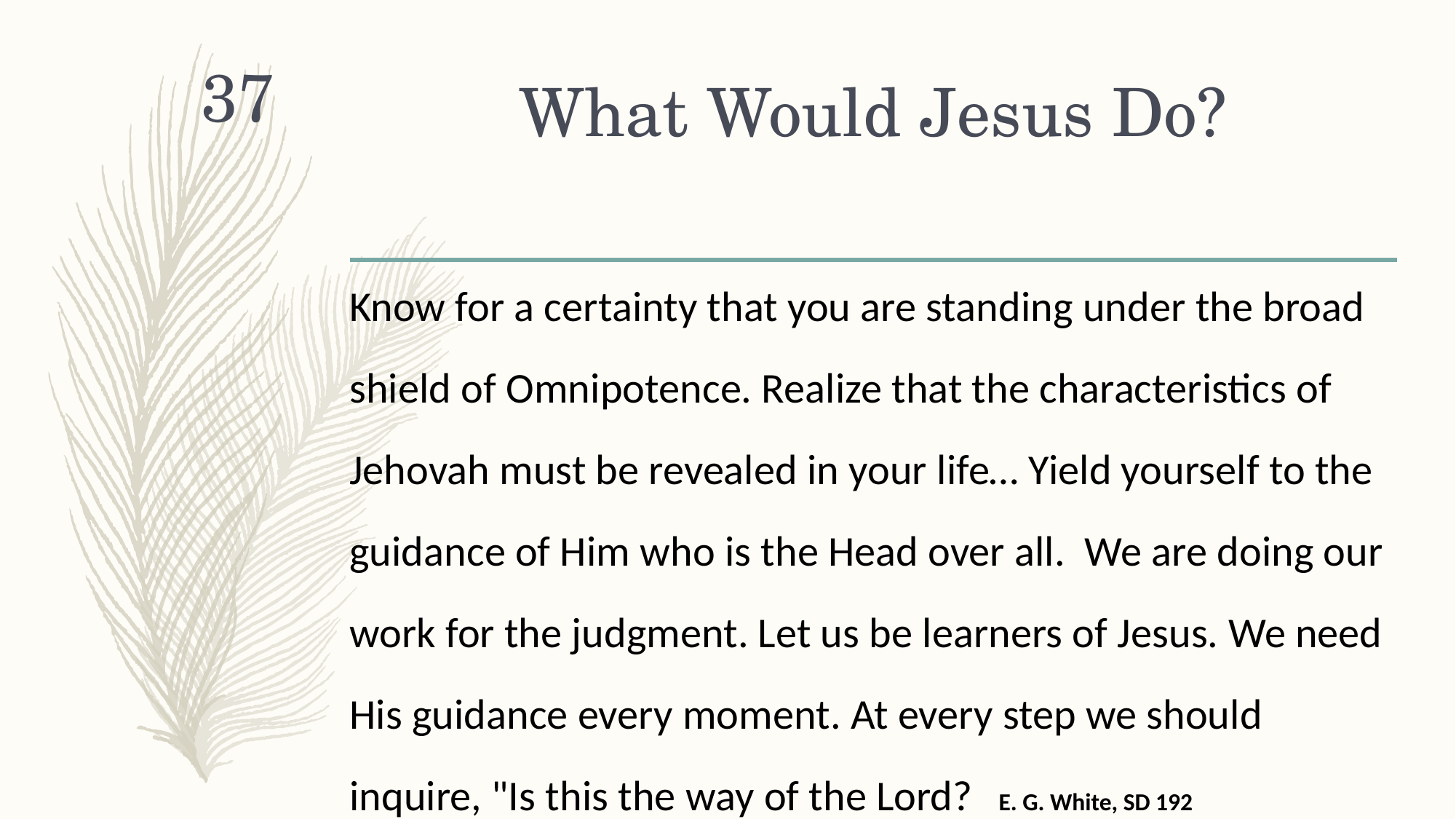

# What Would Jesus Do?
37
	Know for a certainty that you are standing under the broad shield of Omnipotence. Realize that the characteristics of Jehovah must be revealed in your life… Yield yourself to the guidance of Him who is the Head over all.  We are doing our work for the judgment. Let us be learners of Jesus. We need His guidance every moment. At every step we should inquire, "Is this the way of the Lord?		E. G. White, SD 192